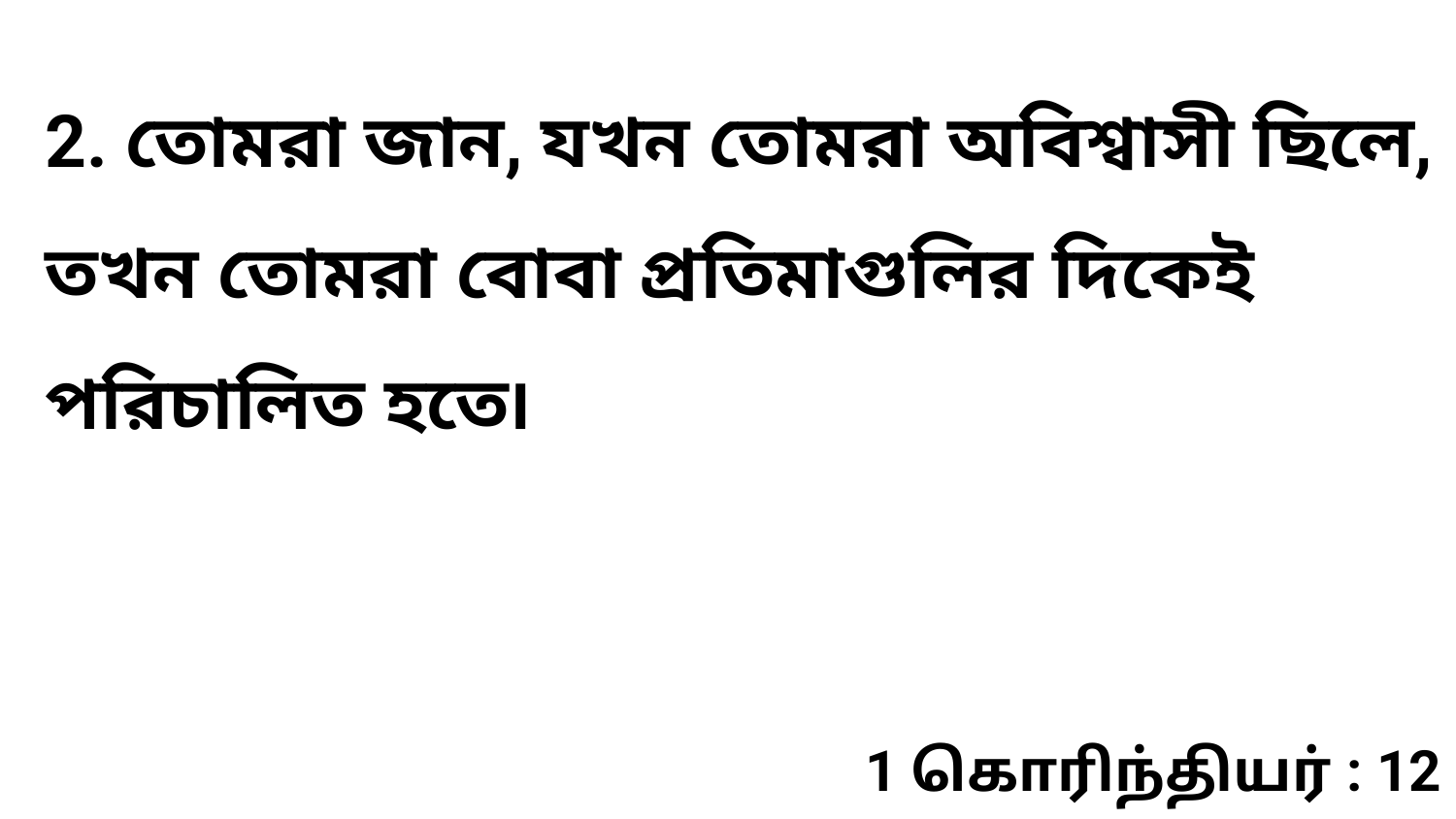

2. তোমরা জান, যখন তোমরা অবিশ্বাসী ছিলে, তখন তোমরা বোবা প্রতিমাগুলির দিকেই পরিচালিত হতে৷
1 கொரிந்தியர் : 12